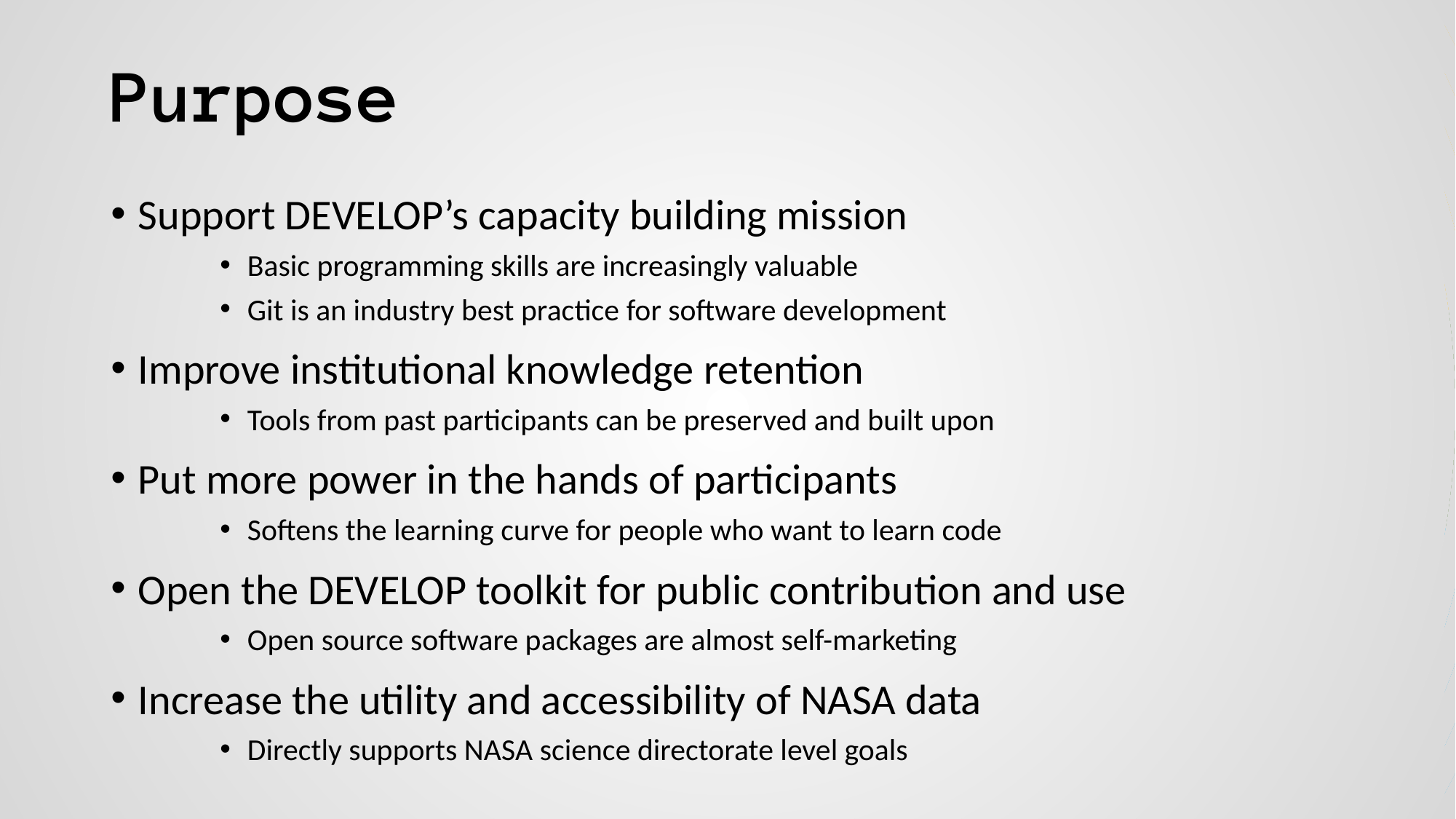

# Purpose
Support DEVELOP’s capacity building mission
Basic programming skills are increasingly valuable
Git is an industry best practice for software development
Improve institutional knowledge retention
Tools from past participants can be preserved and built upon
Put more power in the hands of participants
Softens the learning curve for people who want to learn code
Open the DEVELOP toolkit for public contribution and use
Open source software packages are almost self-marketing
Increase the utility and accessibility of NASA data
Directly supports NASA science directorate level goals